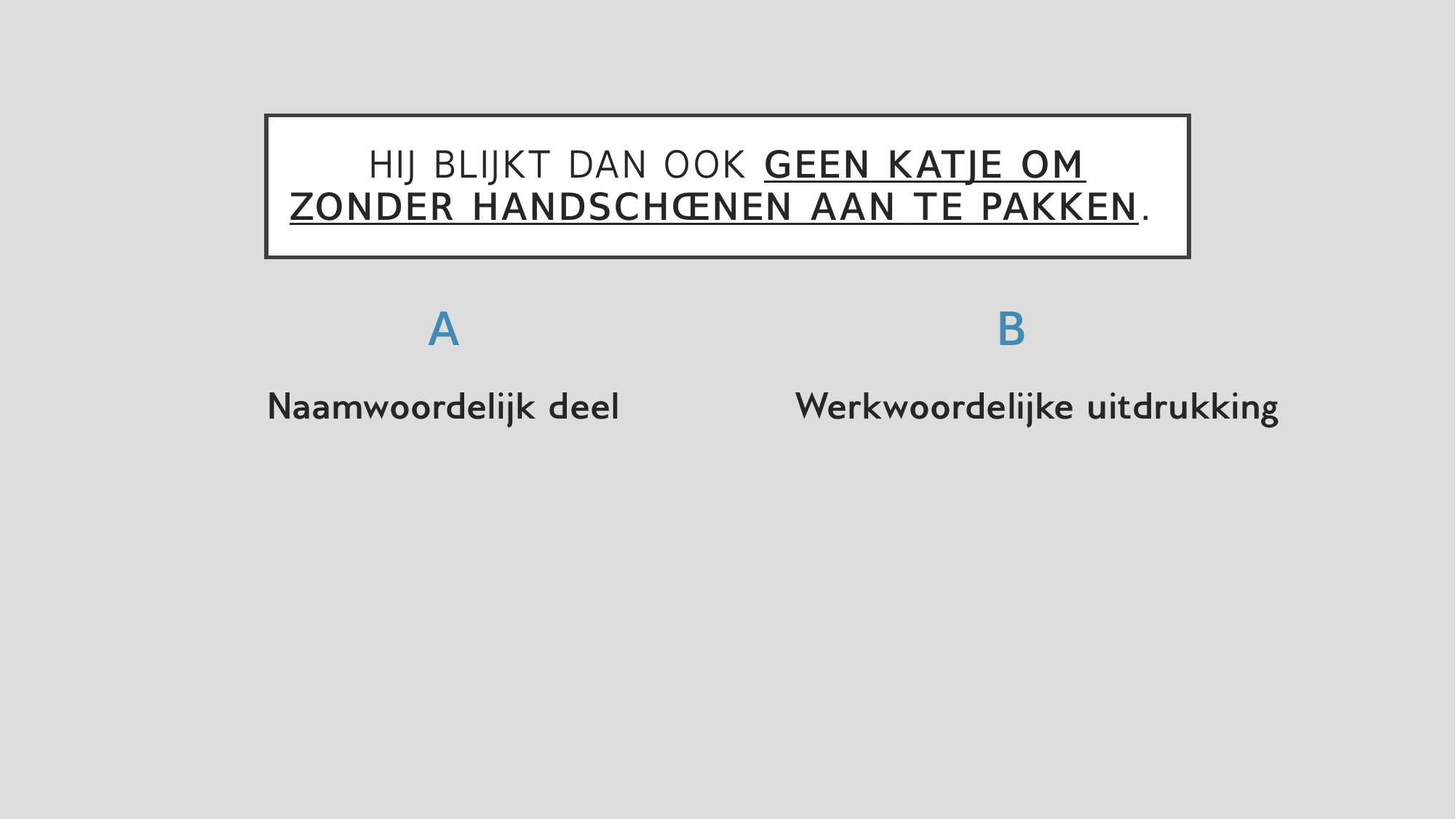

# Hij blijkt dan ook geen katje om zonder handschoenen aan te pakken.
A
B
Naamwoordelijk deel
Werkwoordelijke uitdrukking